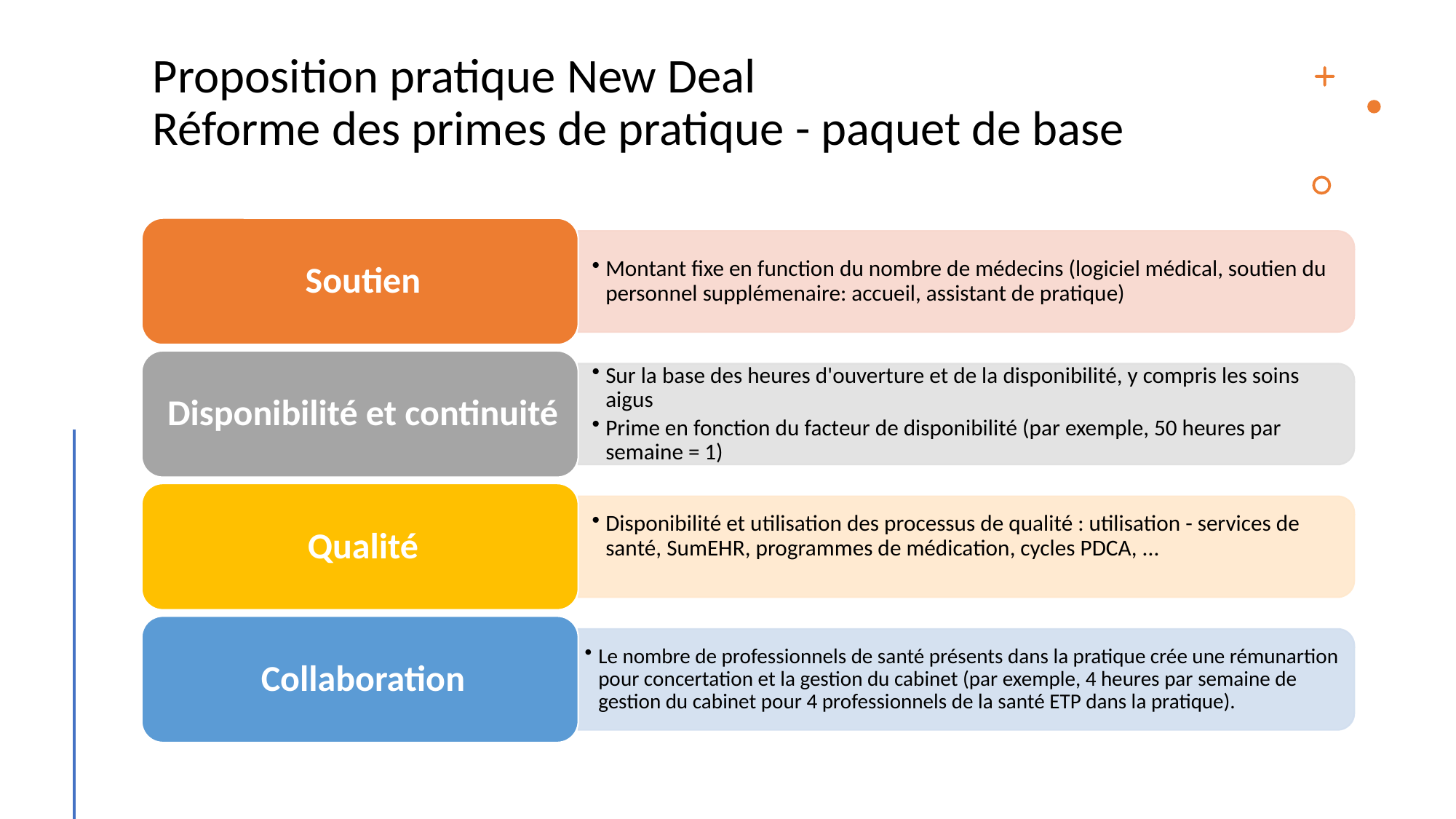

# Proposition pratique New Deal Réforme des primes de pratique - paquet de base

Montant fixe en function du nombre de médecins (logiciel médical, soutien du personnel supplémenaire: accueil, assistant de pratique)
Soutien
Sur la base des heures d'ouverture et de la disponibilité, y compris les soins aigus
Prime en fonction du facteur de disponibilité (par exemple, 50 heures par semaine = 1)
Disponibilité et continuité
Disponibilité et utilisation des processus de qualité : utilisation - services de santé, SumEHR, programmes de médication, cycles PDCA, ...

Qualité
Le nombre de professionnels de santé présents dans la pratique crée une rémunartion pour concertation et la gestion du cabinet (par exemple, 4 heures par semaine de gestion du cabinet pour 4 professionnels de la santé ETP dans la pratique).
Collaboration